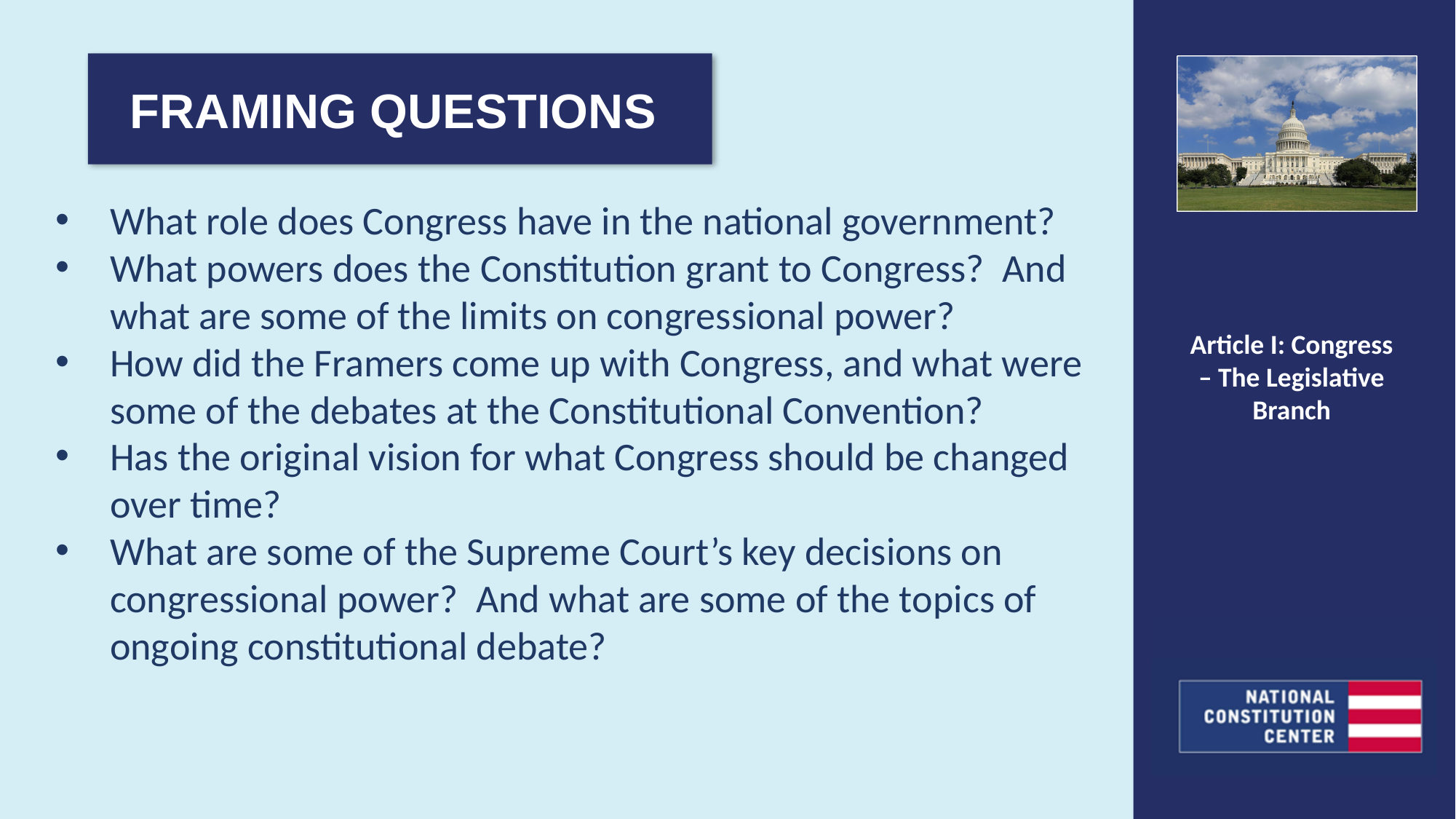

FRAMING QUESTIONS
What role does Congress have in the national government?
What powers does the Constitution grant to Congress?  And what are some of the limits on congressional power?
How did the Framers come up with Congress, and what were some of the debates at the Constitutional Convention?
Has the original vision for what Congress should be changed over time?
What are some of the Supreme Court’s key decisions on congressional power?  And what are some of the topics of ongoing constitutional debate?